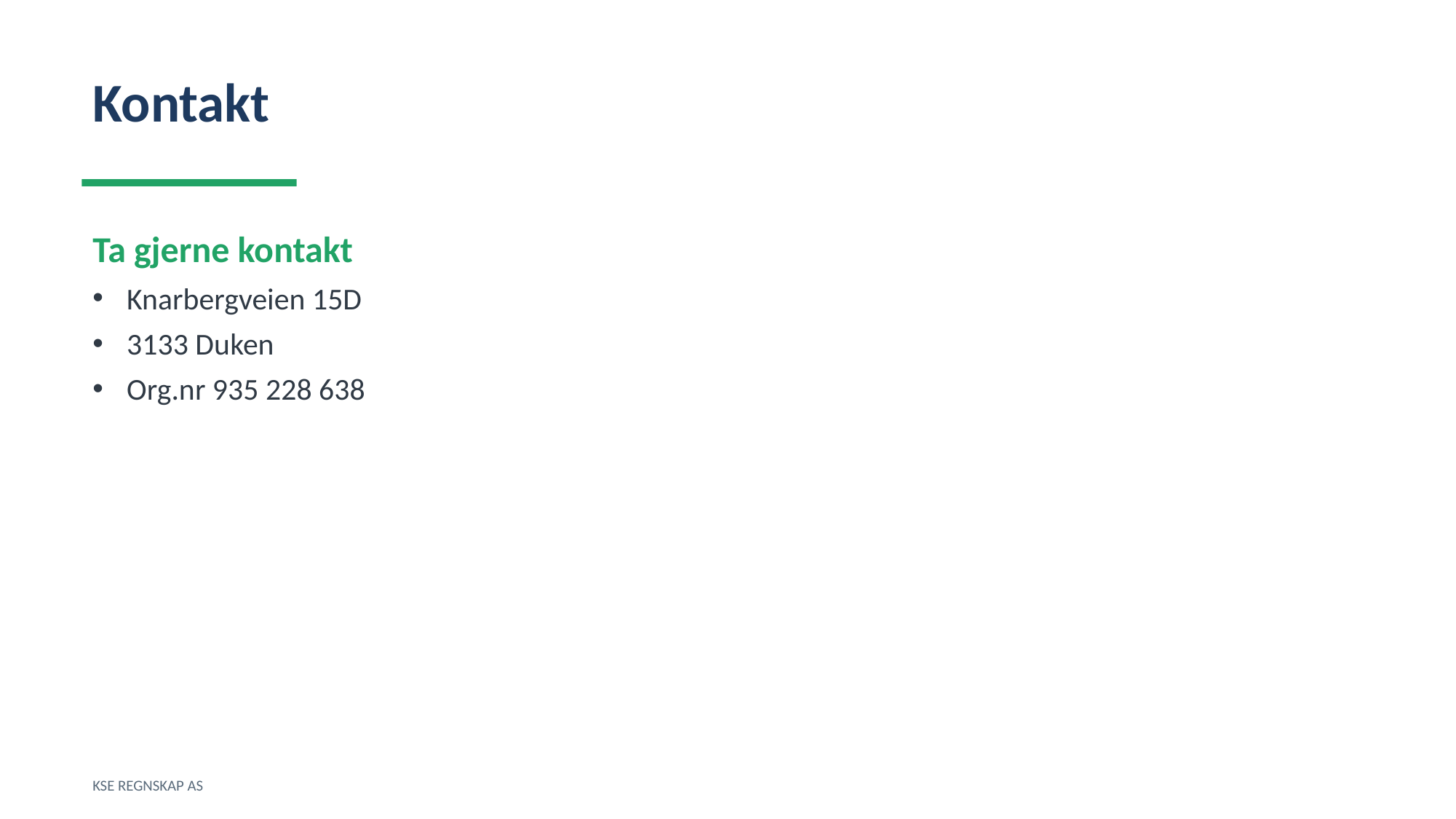

Kontakt

Ta gjerne kontakt
Knarbergveien 15D
3133 Duken
Org.nr 935 228 638
KSE REGNSKAP AS